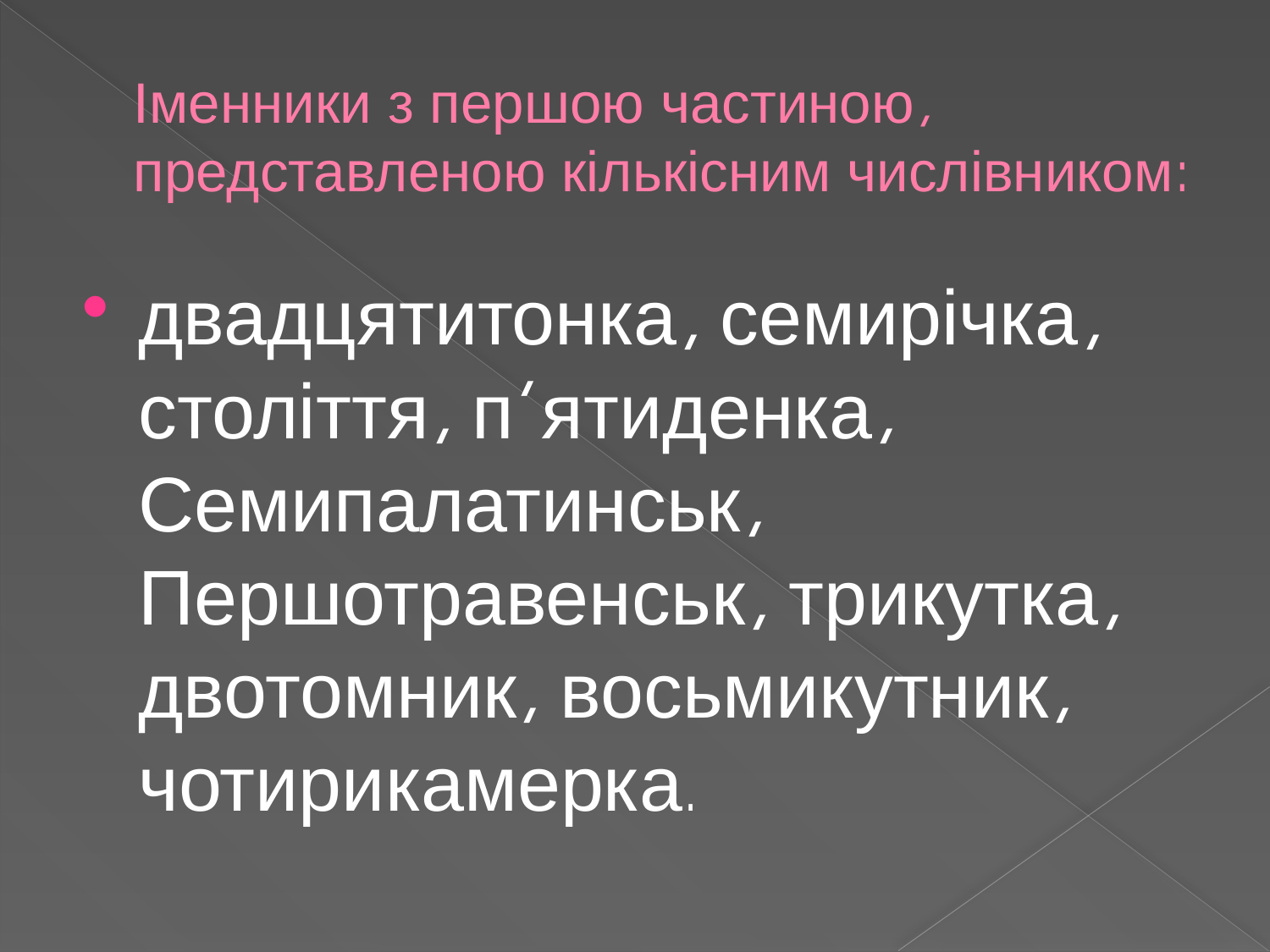

# Іменники з першою частиною, представленою кількісним числівником:
двадцятитонка, семирічка, століття, п’ятиденка, Семипалатинськ, Першотравенськ, трикутка, двотомник, восьмикутник, чотирикамерка.